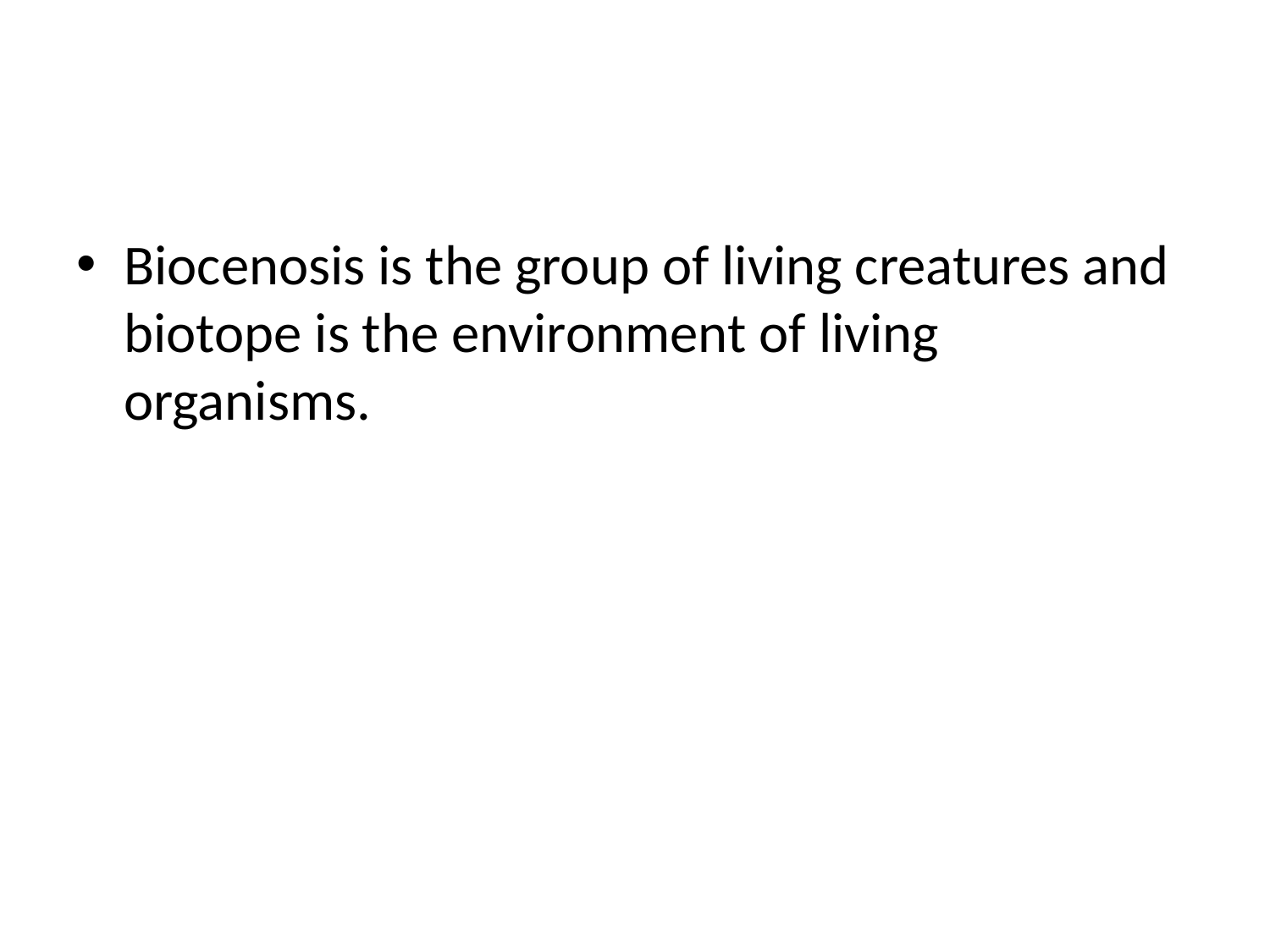

#
Biocenosis is the group of living creatures and biotope is the environment of living organisms.